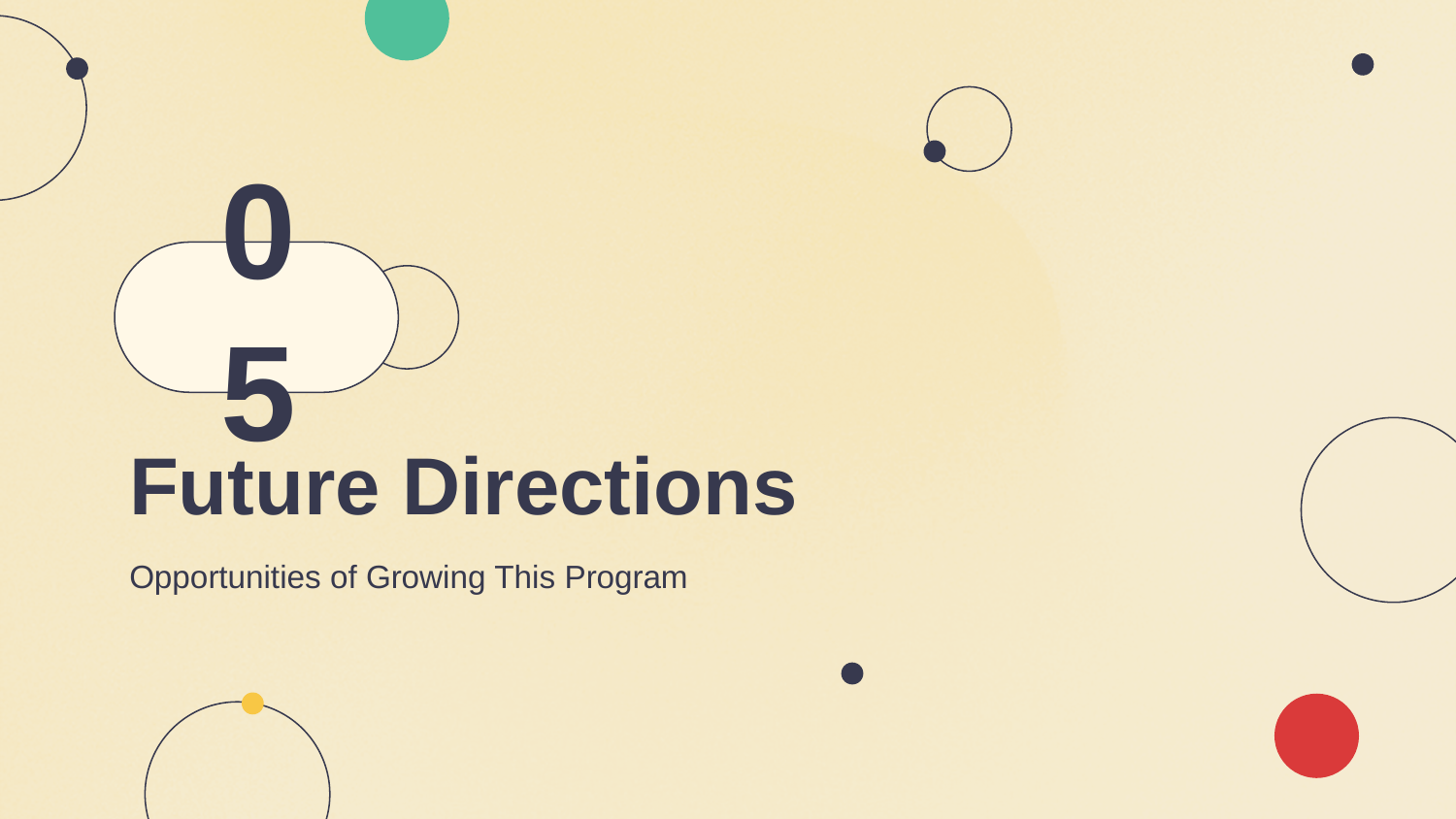

05

# Future Directions
Opportunities of Growing This Program